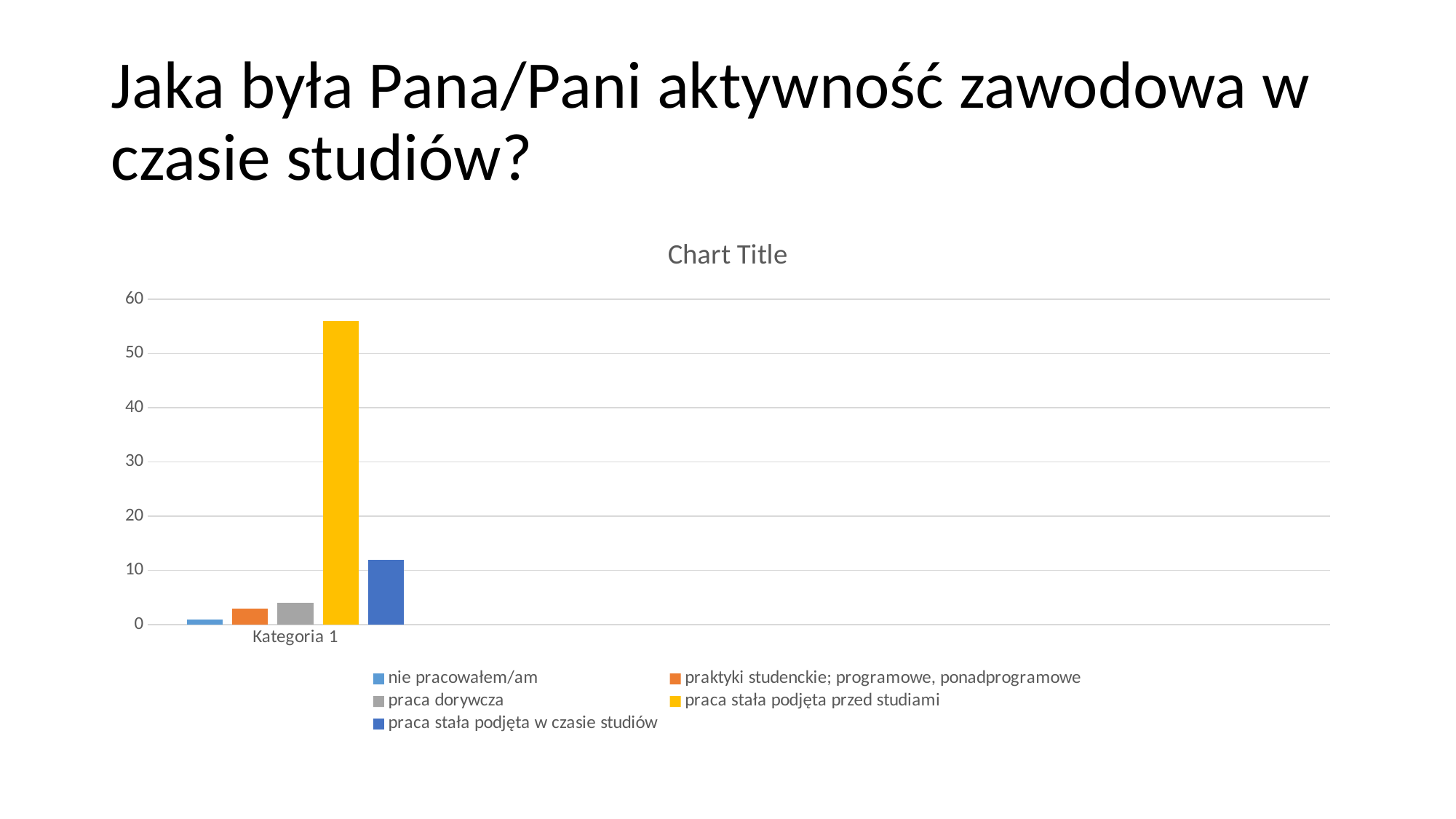

# Jaka była Pana/Pani aktywność zawodowa w czasie studiów?

### Chart:

| Category | nie pracowałem/am | praktyki studenckie; programowe, ponadprogramowe | praca dorywcza | praca stała podjęta przed studiami | praca stała podjęta w czasie studiów |
|---|---|---|---|---|---|
| Kategoria 1 | 1.0 | 3.0 | 4.0 | 56.0 | 12.0 |